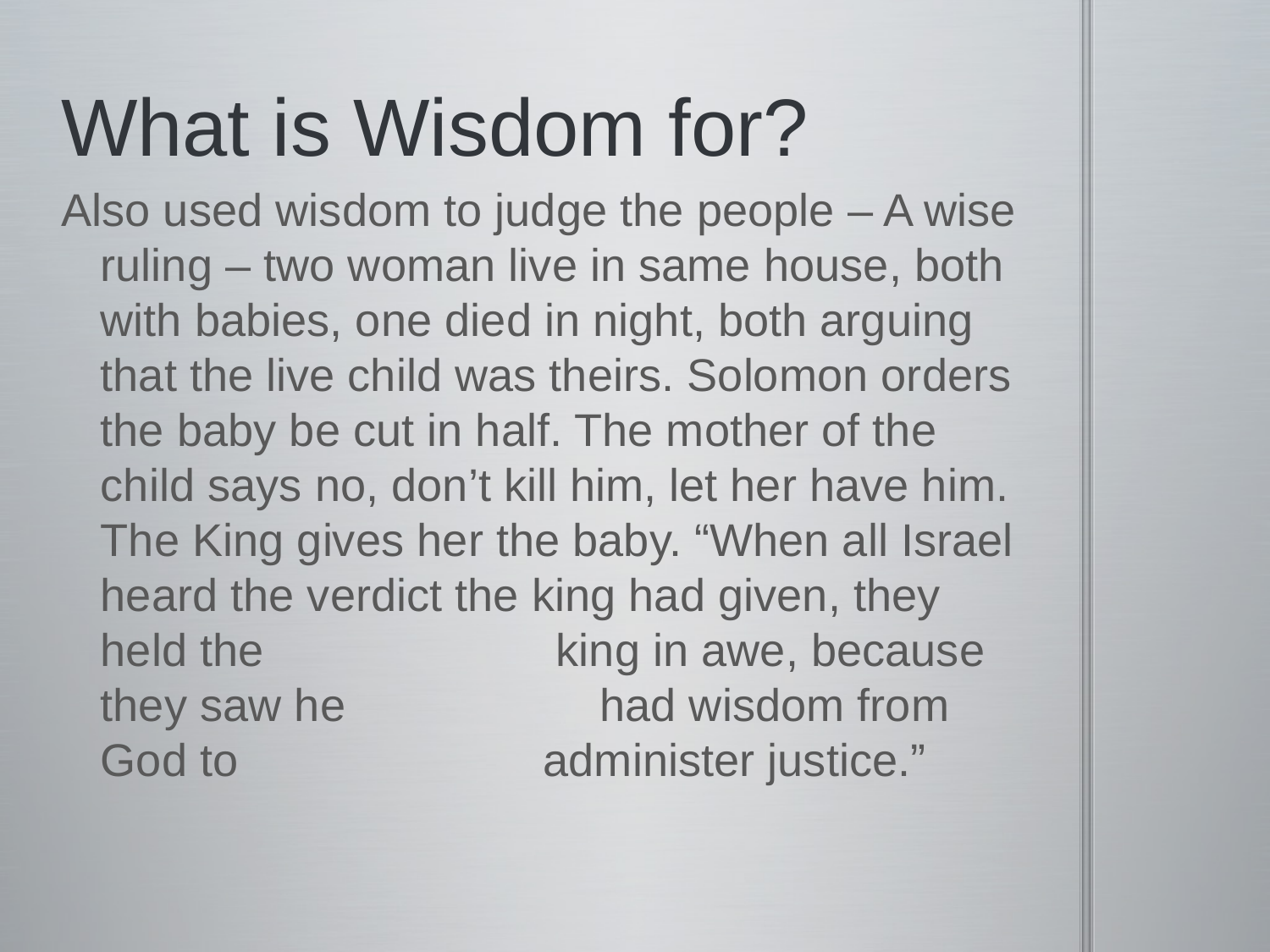

# What is Wisdom for?
Also used wisdom to judge the people – A wise ruling – two woman live in same house, both with babies, one died in night, both arguing that the live child was theirs. Solomon orders the baby be cut in half. The mother of the child says no, don’t kill him, let her have him. The King gives her the baby. “When all Israel heard the verdict the king had given, they held the                       king in awe, because they saw he                    had wisdom from God to                        administer justice.”